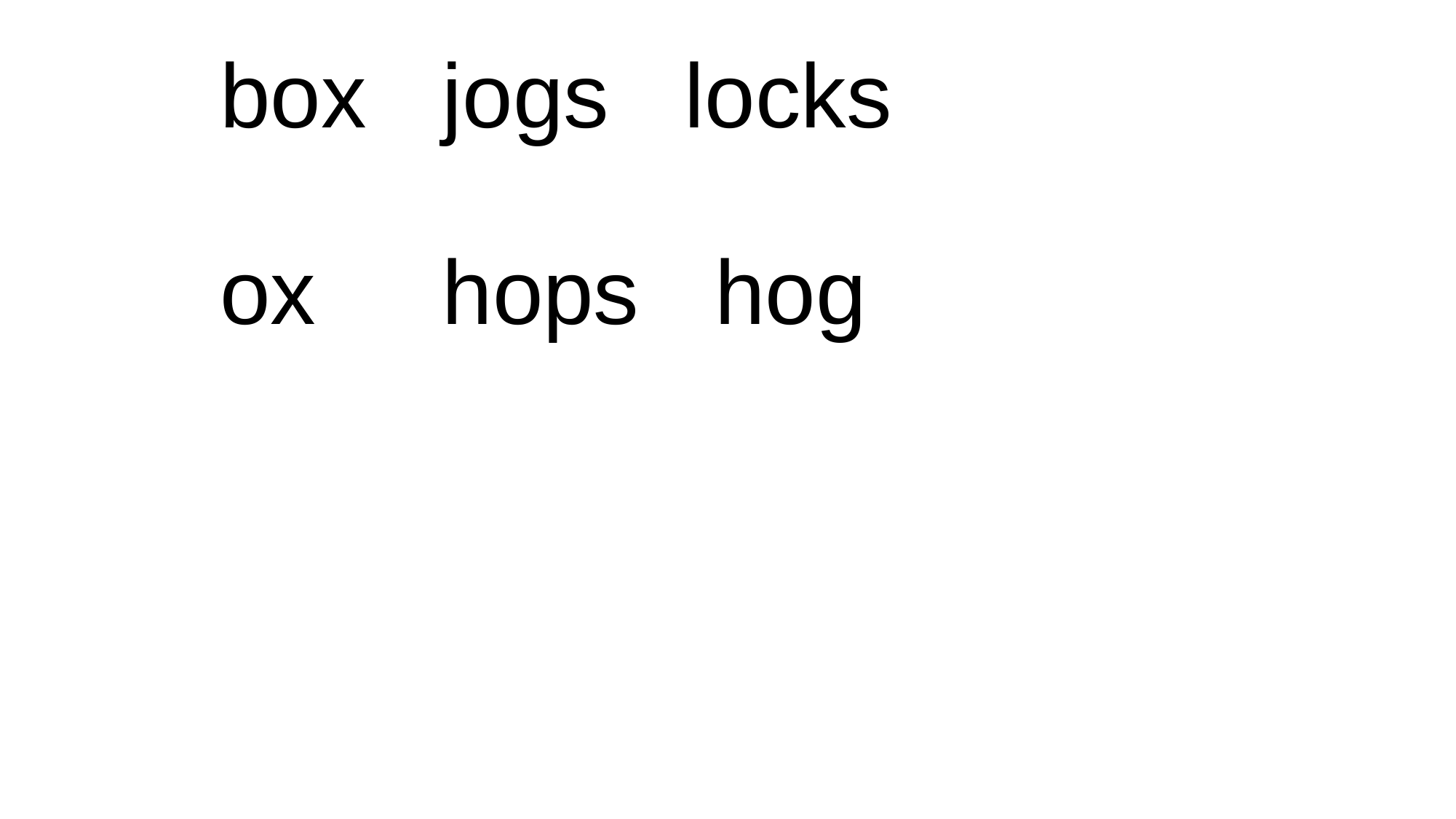

# box   jogs   locks ox     hops   hog